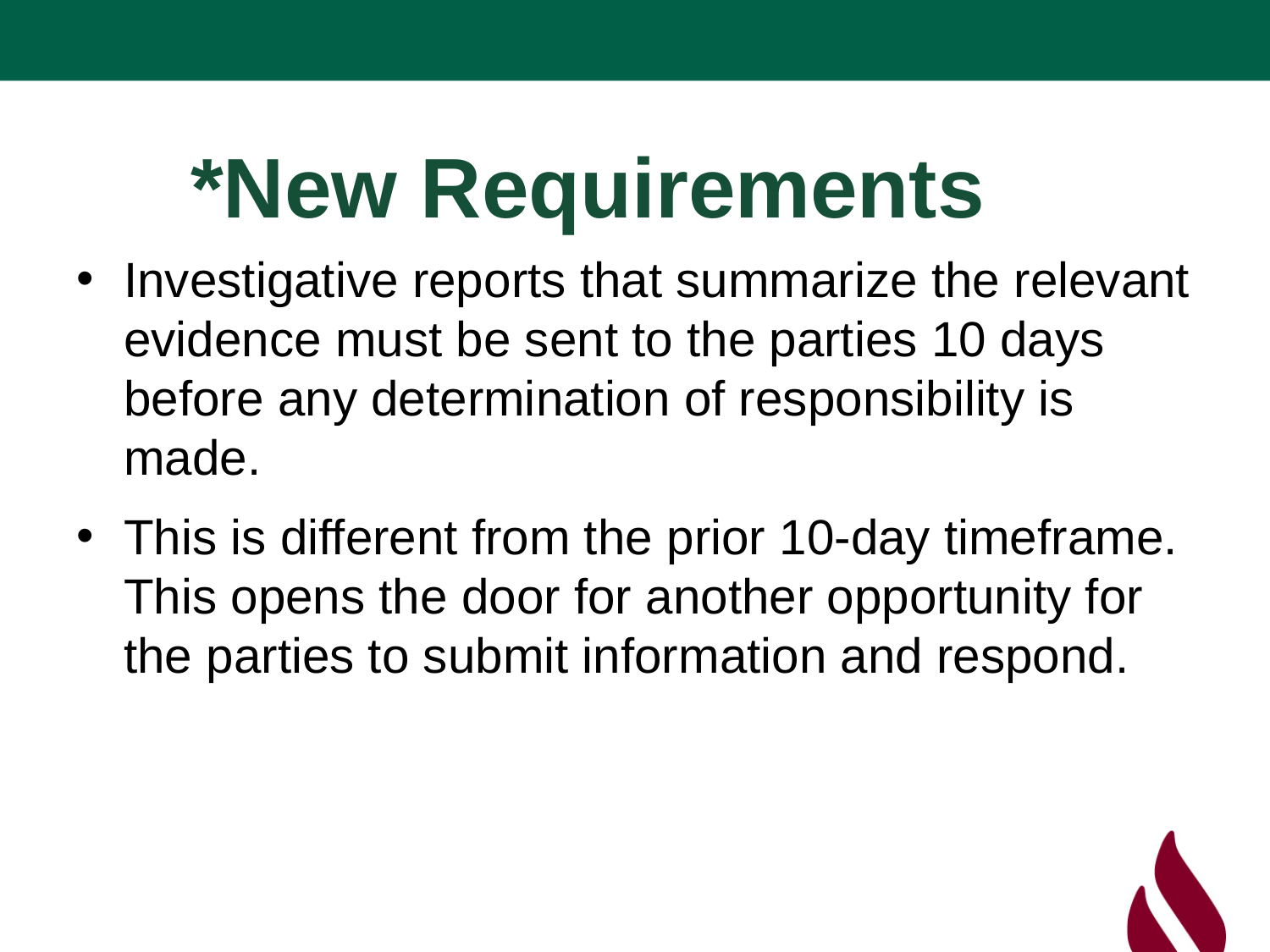

# *New Requirements
Investigative reports that summarize the relevant evidence must be sent to the parties 10 days before any determination of responsibility is made.
This is different from the prior 10-day timeframe. This opens the door for another opportunity for the parties to submit information and respond.